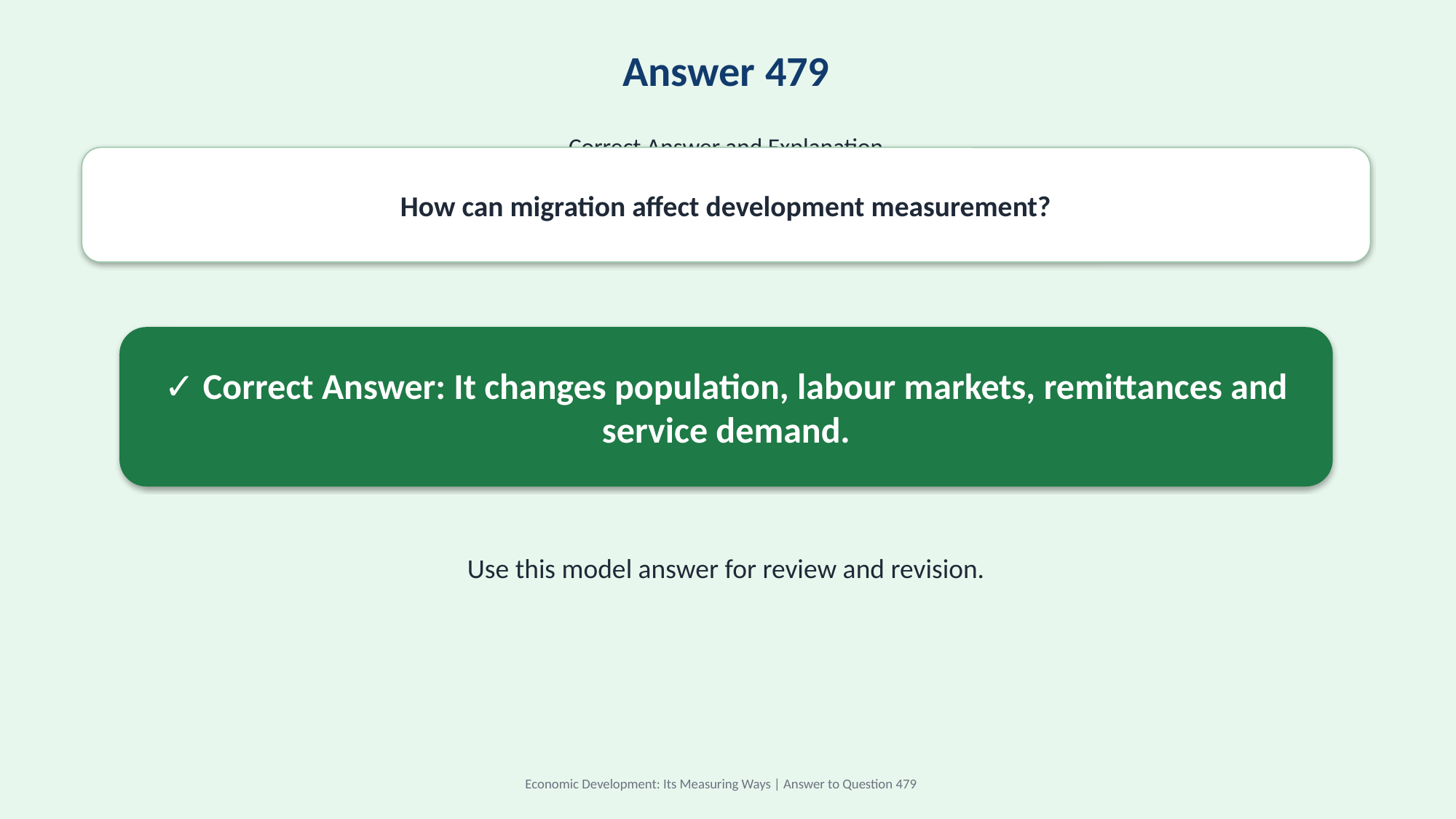

Answer 479
Correct Answer and Explanation
How can migration affect development measurement?
✓ Correct Answer: It changes population, labour markets, remittances and service demand.
Use this model answer for review and revision.
Economic Development: Its Measuring Ways | Answer to Question 479